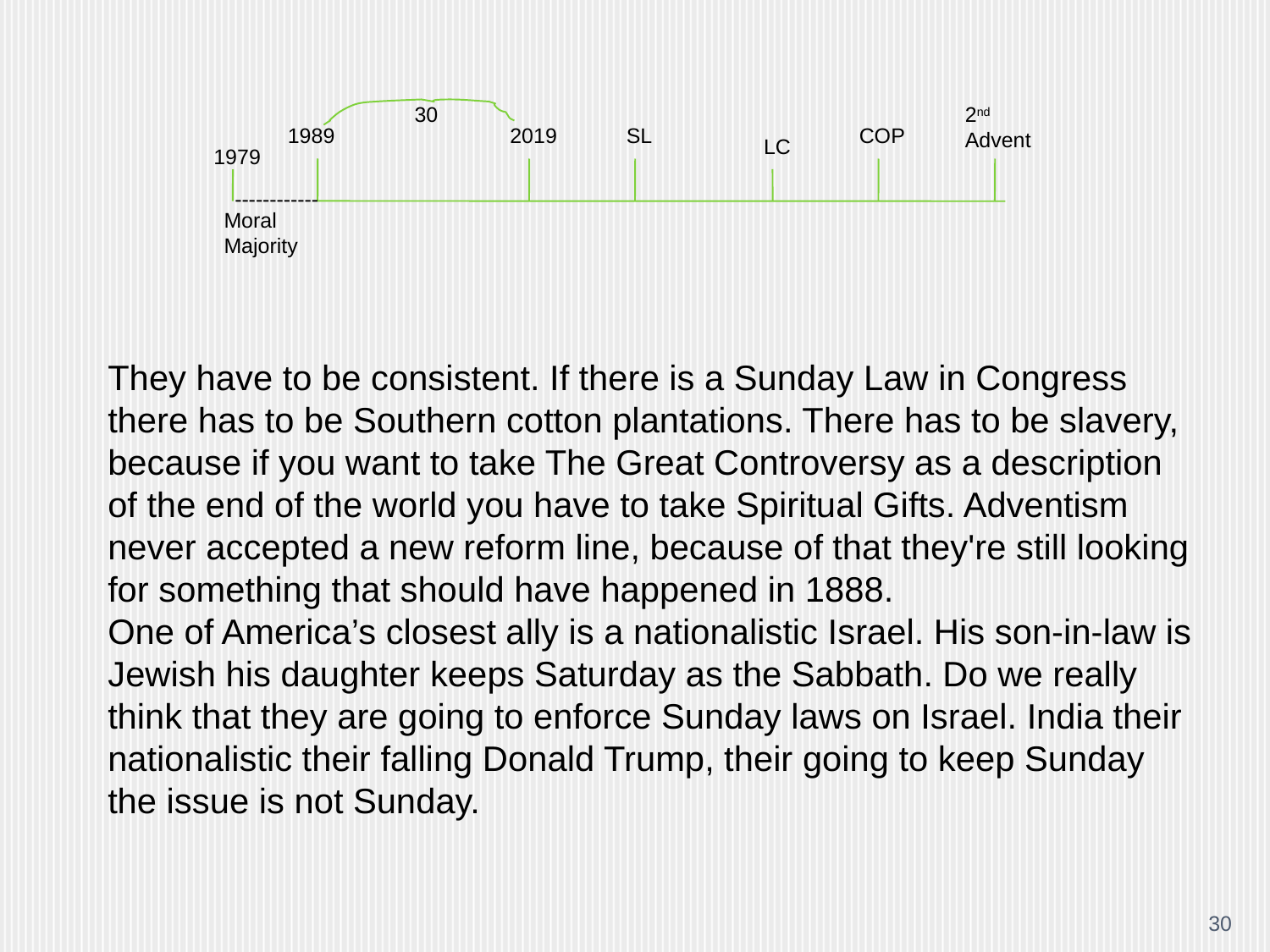

30
2nd Advent

1989
2019
SL
COP
LC
1979
------------
Moral Majority
They have to be consistent. If there is a Sunday Law in Congress there has to be Southern cotton plantations. There has to be slavery, because if you want to take The Great Controversy as a description of the end of the world you have to take Spiritual Gifts. Adventism never accepted a new reform line, because of that they're still looking for something that should have happened in 1888.
One of America’s closest ally is a nationalistic Israel. His son-in-law is Jewish his daughter keeps Saturday as the Sabbath. Do we really think that they are going to enforce Sunday laws on Israel. India their nationalistic their falling Donald Trump, their going to keep Sunday the issue is not Sunday.

30